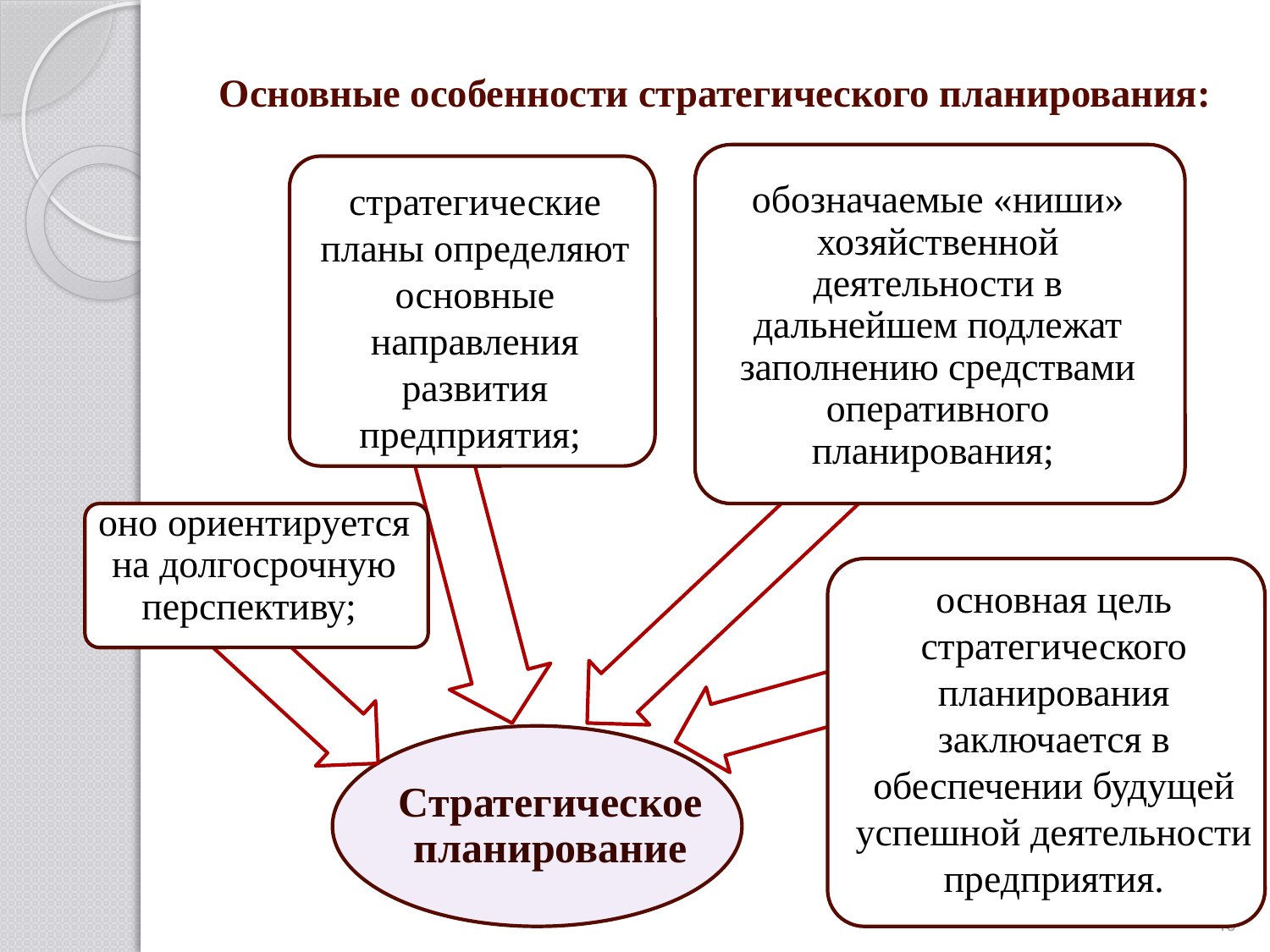

# Основные особенности стратегического планирования:

обозначаемые «ниши» хозяйственной деятельности в дальнейшем подлежат заполнению средствами оперативного планирования;

стратегические планы определяют основные направления развития предприятия;

оно ориентируется на долгосрочную перспективу;

основная цель стратегического планирования заключается в обеспечении будущей успешной деятельности предприятия.

Стратегическое планирование
10